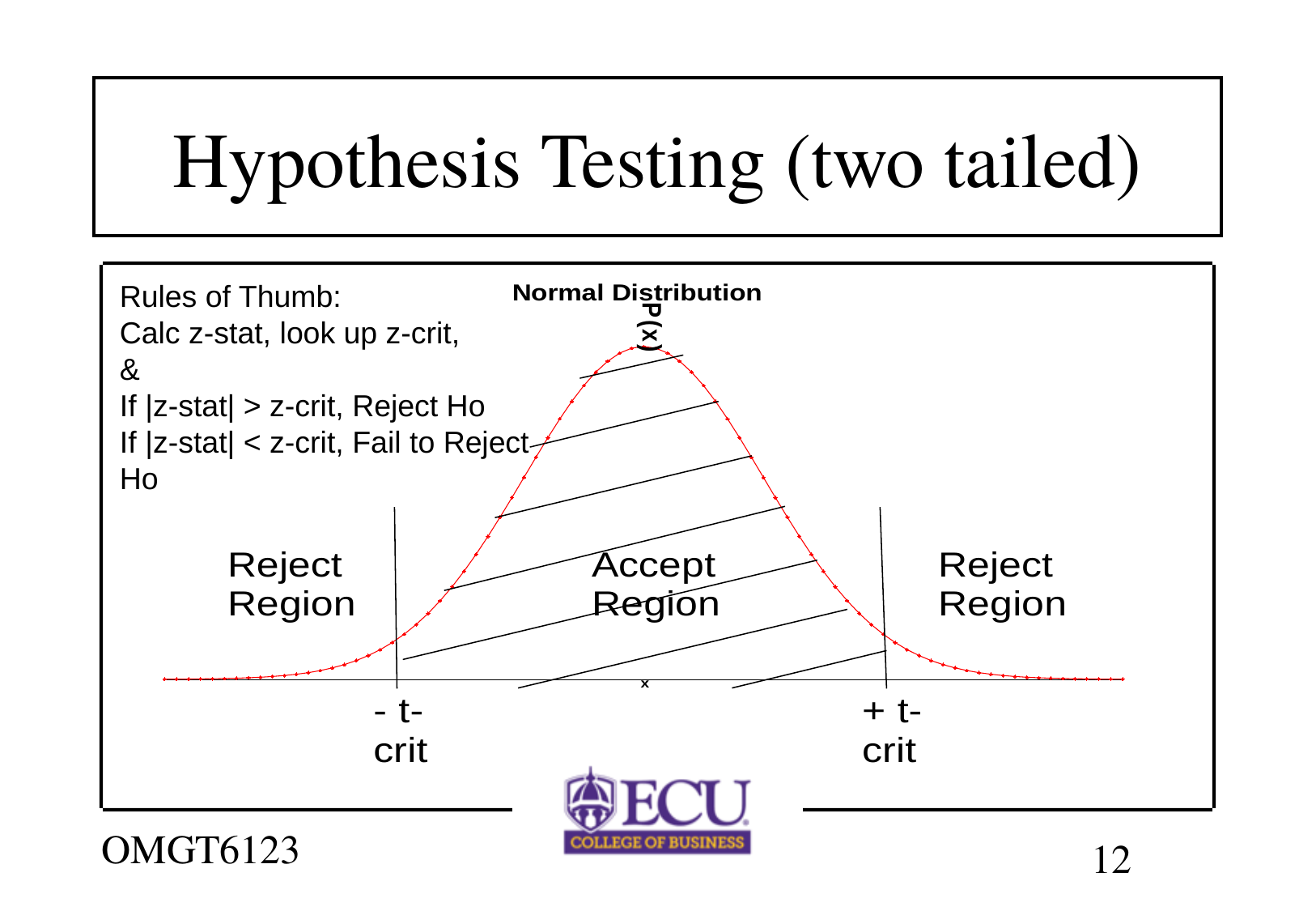

# Hypothesis Testing (two tailed)

Rules of Thumb:
Calc z-stat, look up z-crit,
&
If |z-stat| > z-crit, Reject Ho
If |z-stat| < z-crit, Fail to Reject Ho

### Chart: Normal Distribution

| Category |  |
|---|---|